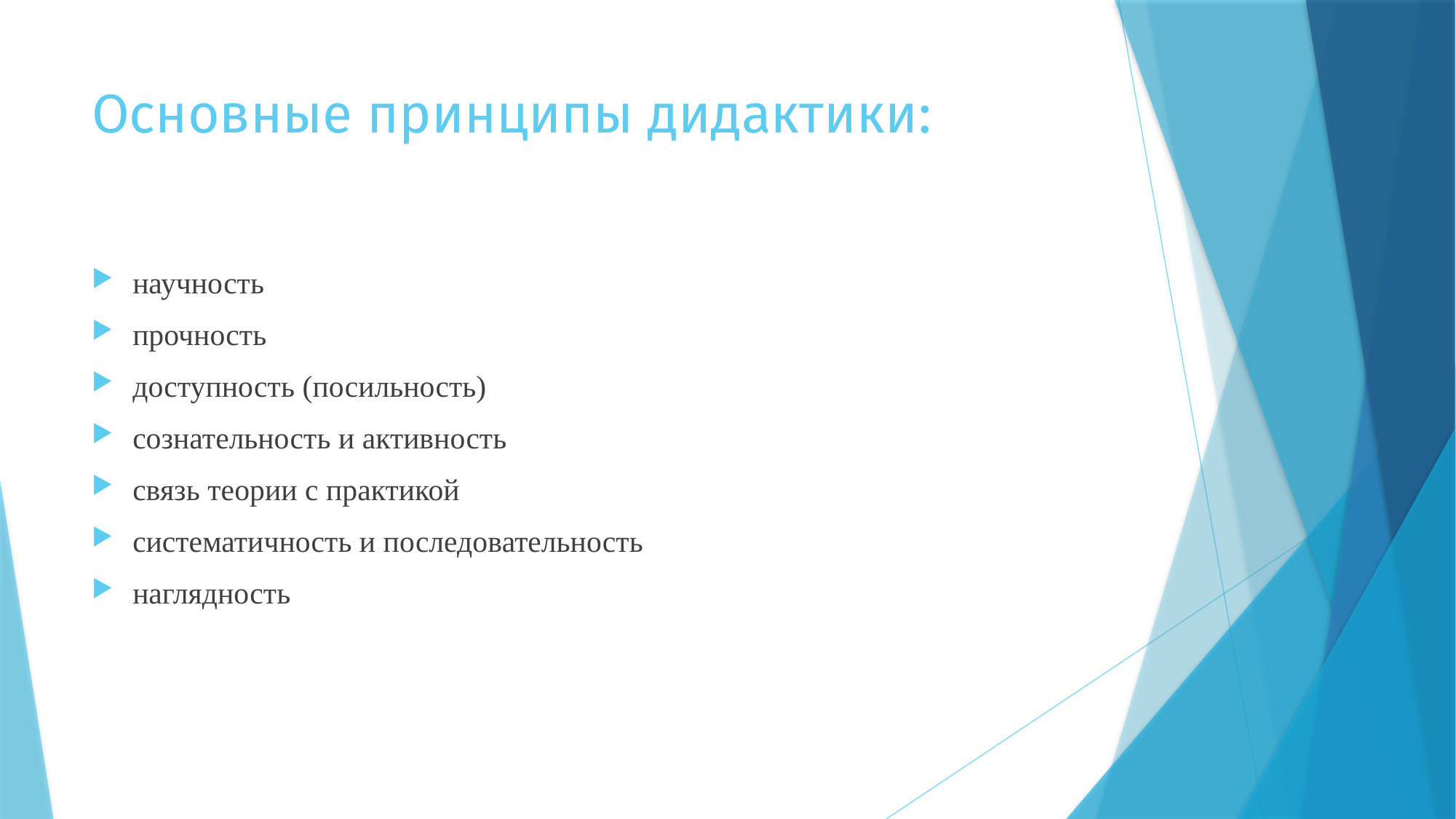

# Основные принципы дидактики:
научность
прочность
доступность (посильность)
сознательность и активность
связь теории с практикой
систематичность и последовательность
наглядность